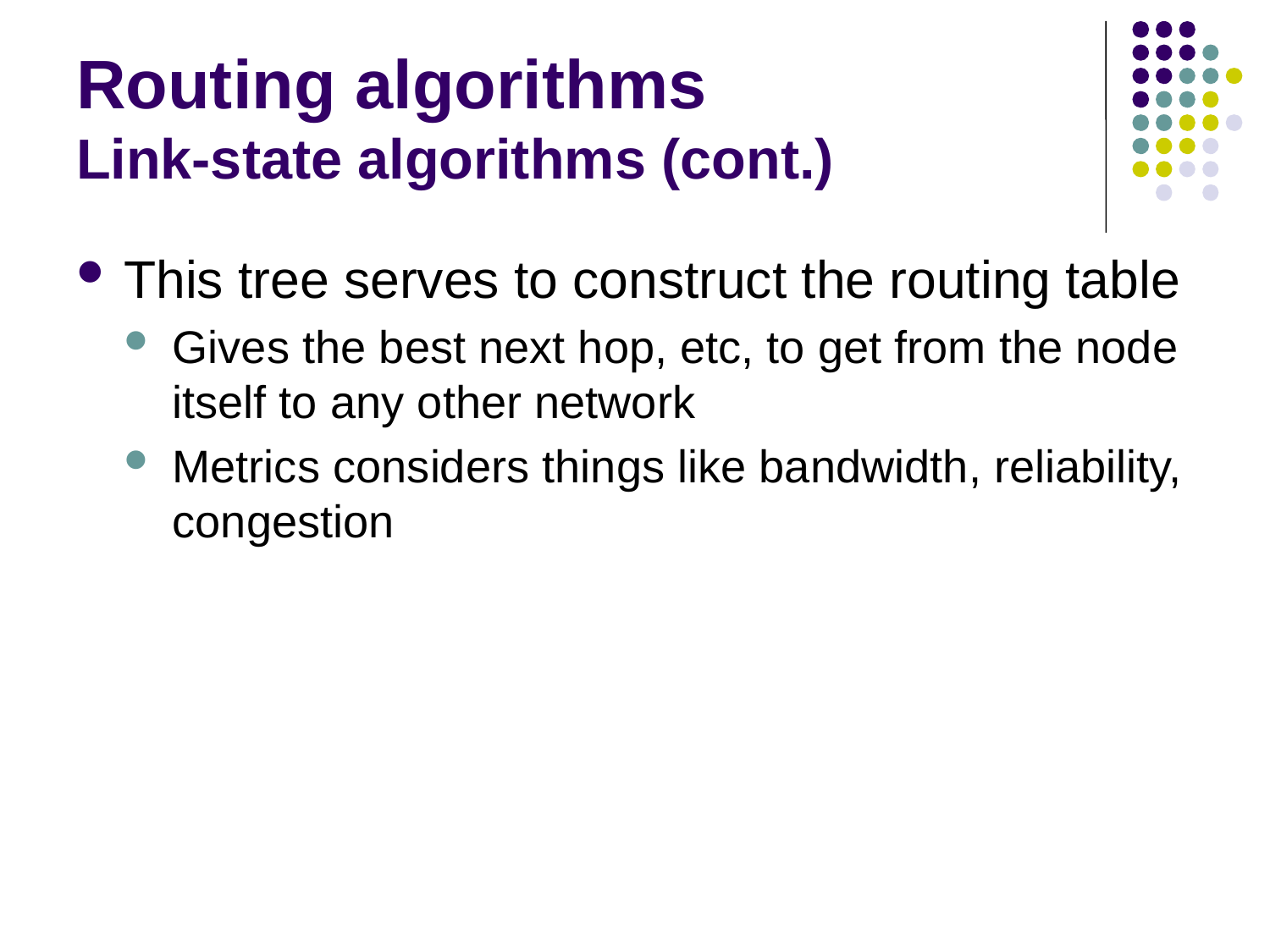

# Routing algorithms Link-state algorithms (cont.)
This tree serves to construct the routing table
Gives the best next hop, etc, to get from the node itself to any other network
Metrics considers things like bandwidth, reliability, congestion